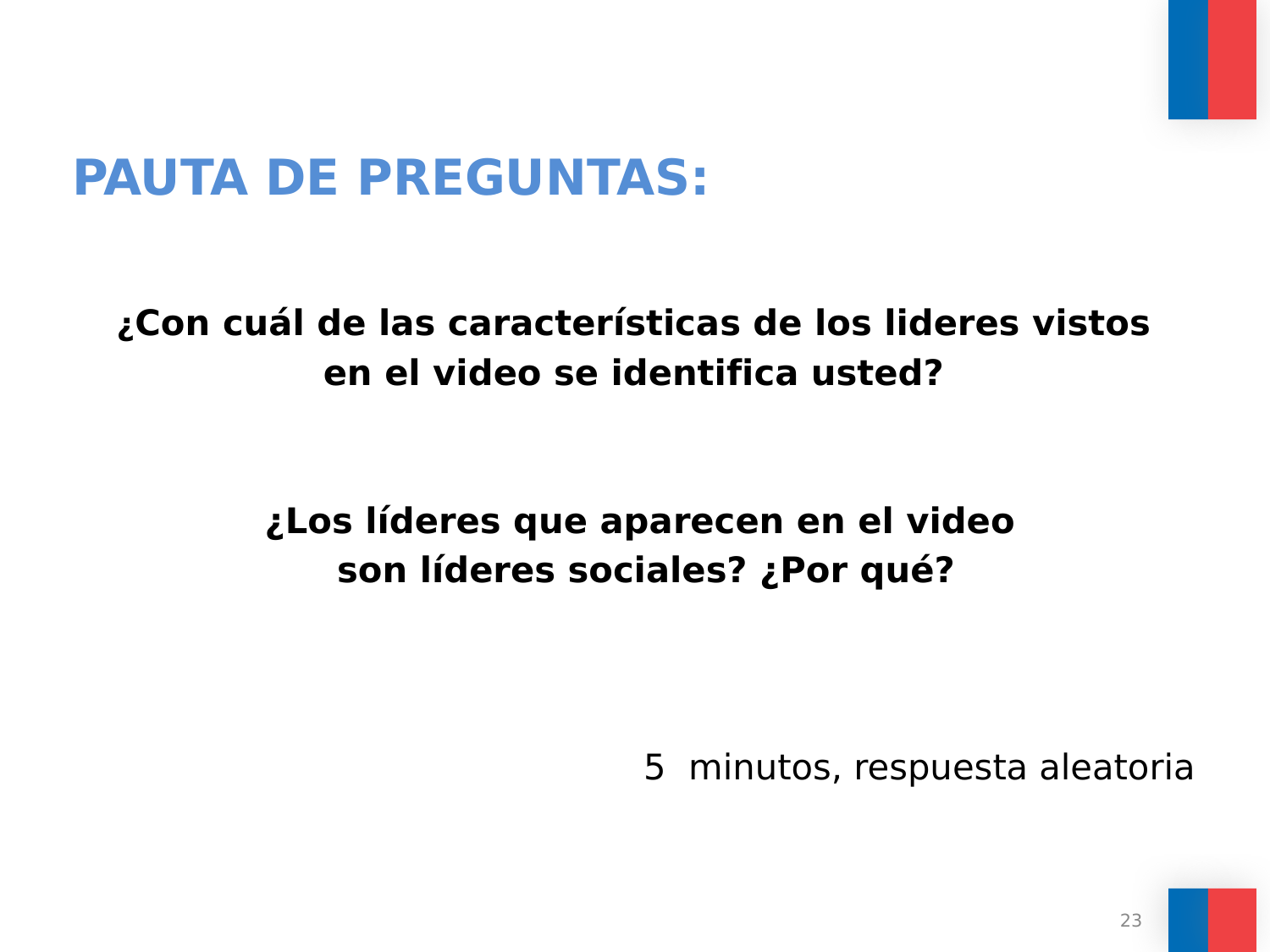

PAUTA DE PREGUNTAS:

¿Con cuál de las características de los lideres vistos
en el video se identifica usted?

¿Los líderes que aparecen en el video
 son líderes sociales? ¿Por qué?

5  minutos, respuesta aleatoria

23